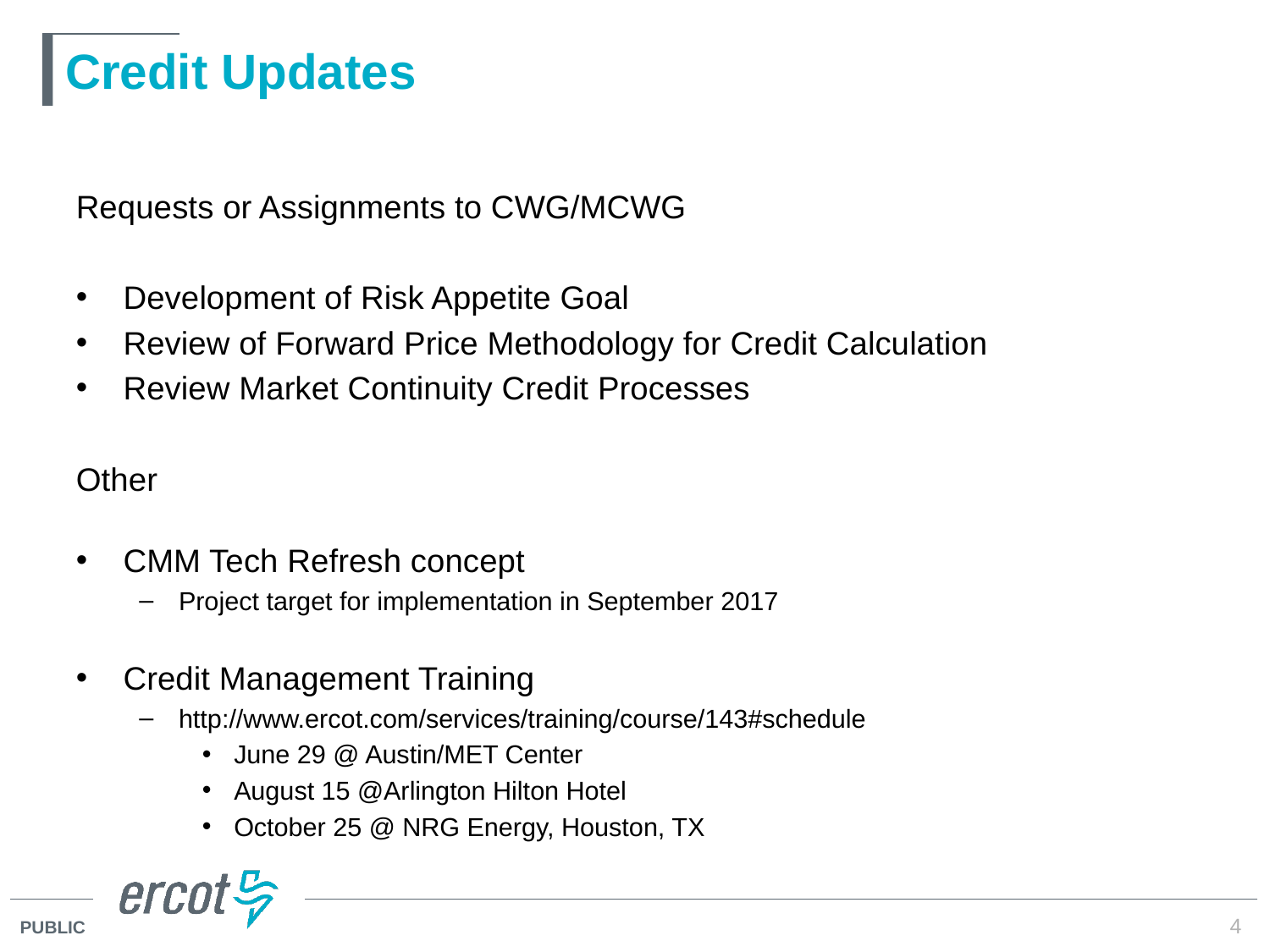

# Credit Updates
Requests or Assignments to CWG/MCWG

Development of Risk Appetite Goal
Review of Forward Price Methodology for Credit Calculation
Review Market Continuity Credit Processes

Other

CMM Tech Refresh concept
Project target for implementation in September 2017

Credit Management Training
http://www.ercot.com/services/training/course/143#schedule
June 29 @ Austin/MET Center
August 15 @Arlington Hilton Hotel
October 25 @ NRG Energy, Houston, TX
4